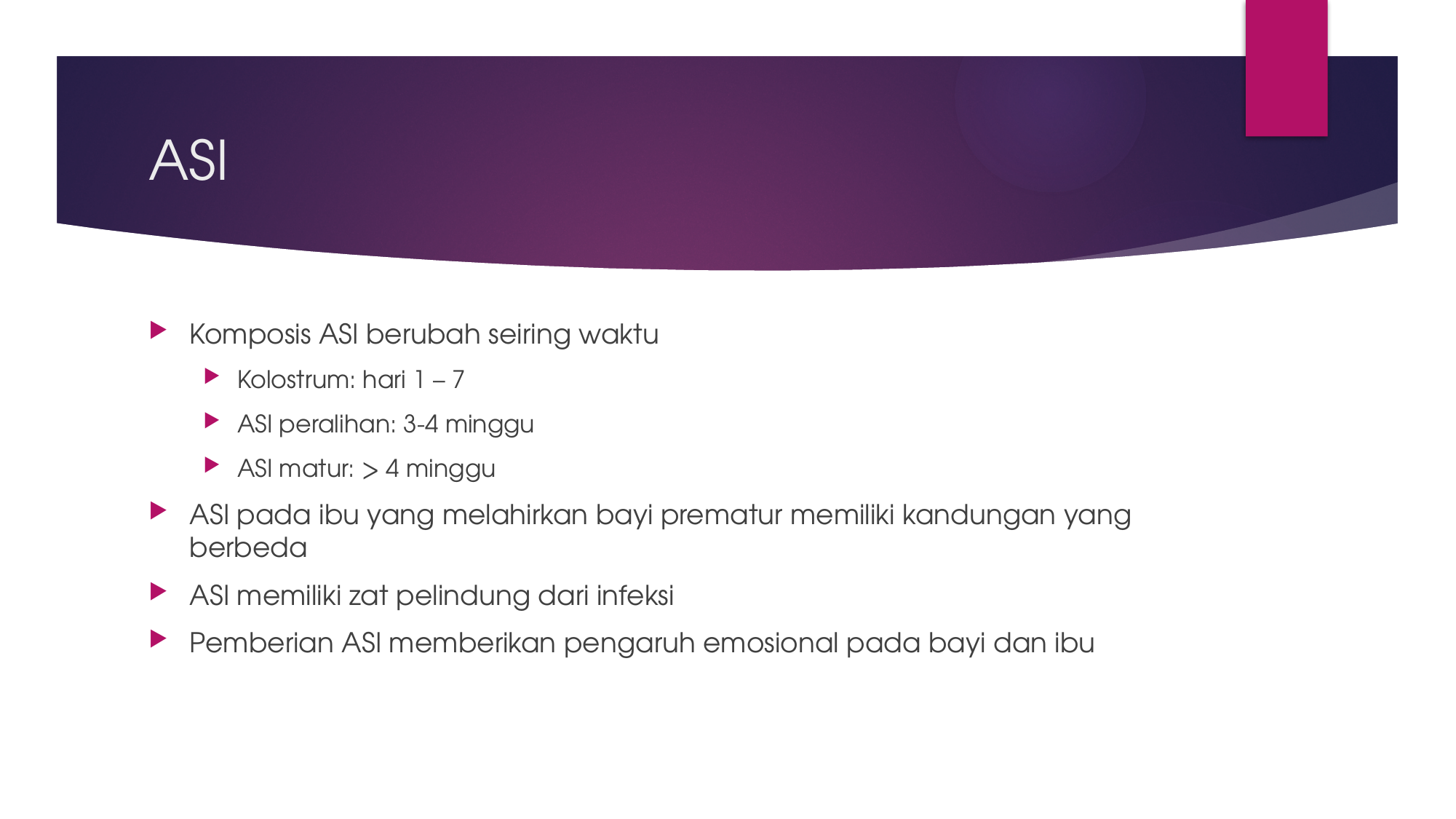

# ASI
Komposis ASI berubah seiring waktu
Kolostrum: hari 1 – 7
ASI peralihan: 3-4 minggu
ASI matur: > 4 minggu
ASI pada ibu yang melahirkan bayi prematur memiliki kandungan yang berbeda
ASI memiliki zat pelindung dari infeksi
Pemberian ASI memberikan pengaruh emosional pada bayi dan ibu